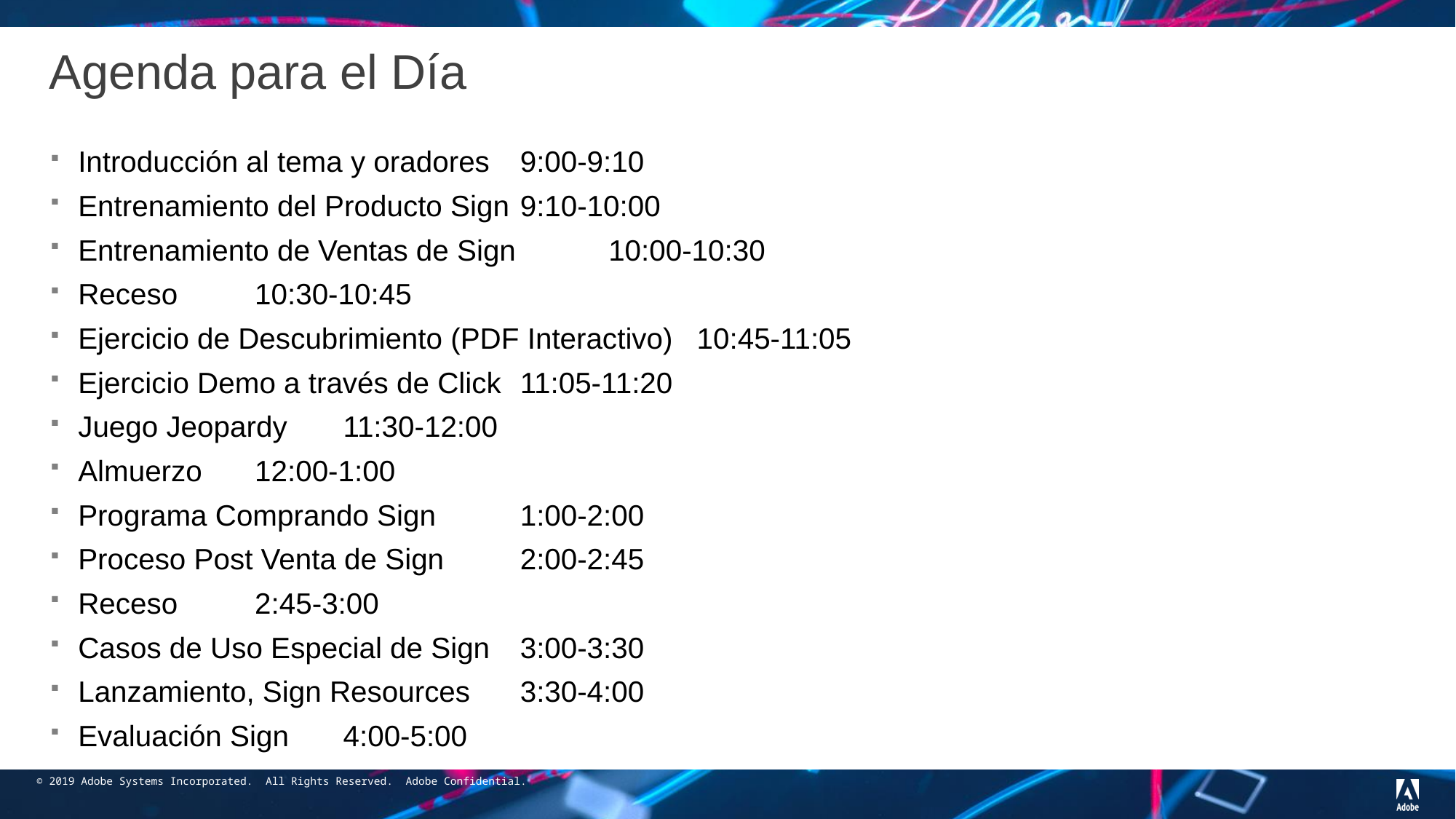

# Agenda para el Día
Introducción al tema y oradores 			9:00-9:10
Entrenamiento del Producto Sign 		9:10-10:00
Entrenamiento de Ventas de Sign 		10:00-10:30
Receso 					10:30-10:45
Ejercicio de Descubrimiento (PDF Interactivo)	10:45-11:05
Ejercicio Demo a través de Click 		11:05-11:20
Juego Jeopardy 				11:30-12:00
Almuerzo					12:00-1:00
Programa Comprando Sign			1:00-2:00
Proceso Post Venta de Sign 			2:00-2:45
Receso					2:45-3:00
Casos de Uso Especial de Sign 			3:00-3:30
Lanzamiento, Sign Resources 			3:30-4:00
Evaluación Sign 				4:00-5:00